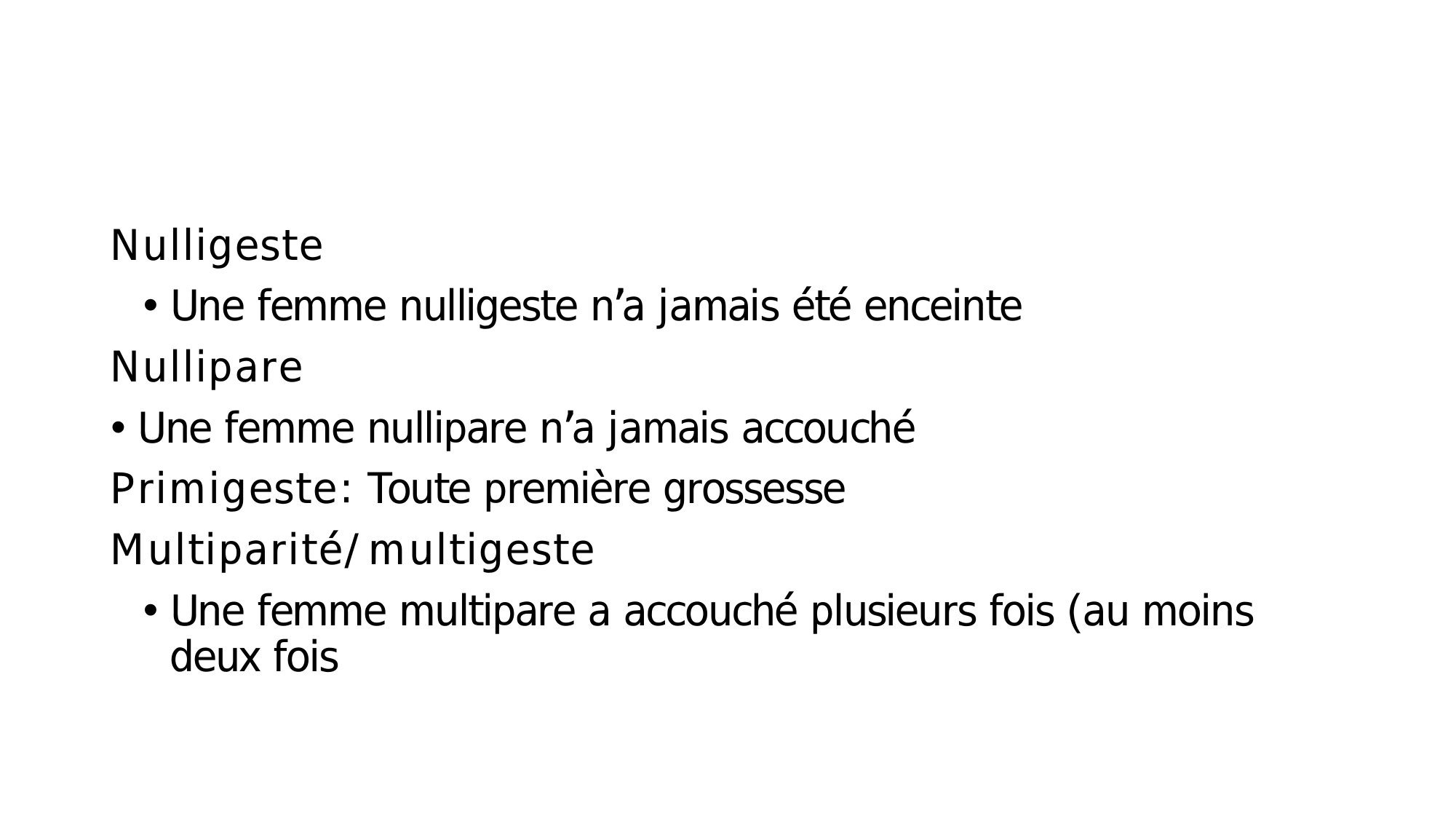

#
Nulligeste
Une femme nulligeste n’a jamais été enceinte
Nullipare
Une femme nullipare n’a jamais accouché
Primigeste: Toute première grossesse
Multiparité/multigeste
Une femme multipare a accouché plusieurs fois (au moins deux fois